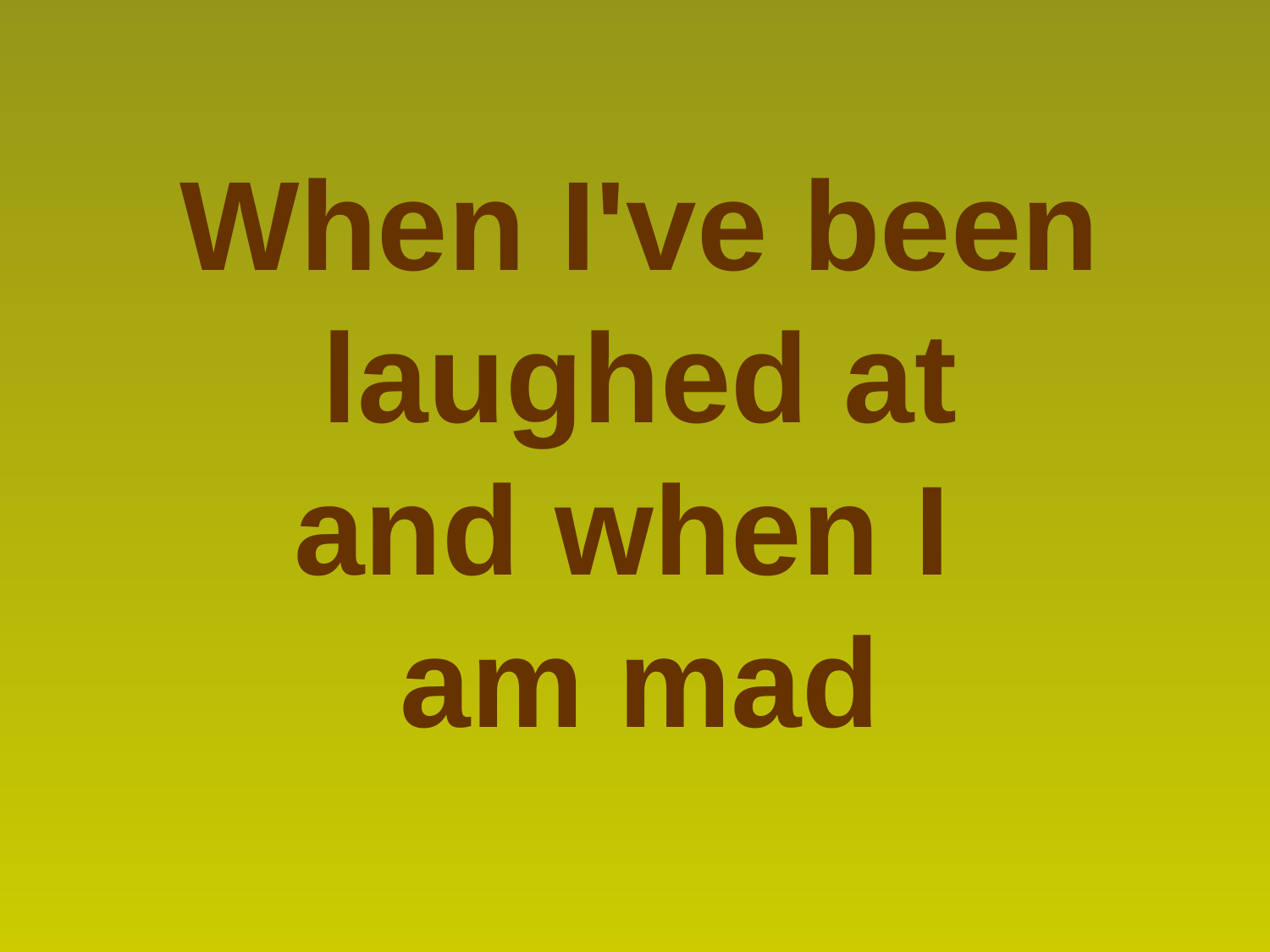

When I've been laughed at
and when I
am mad